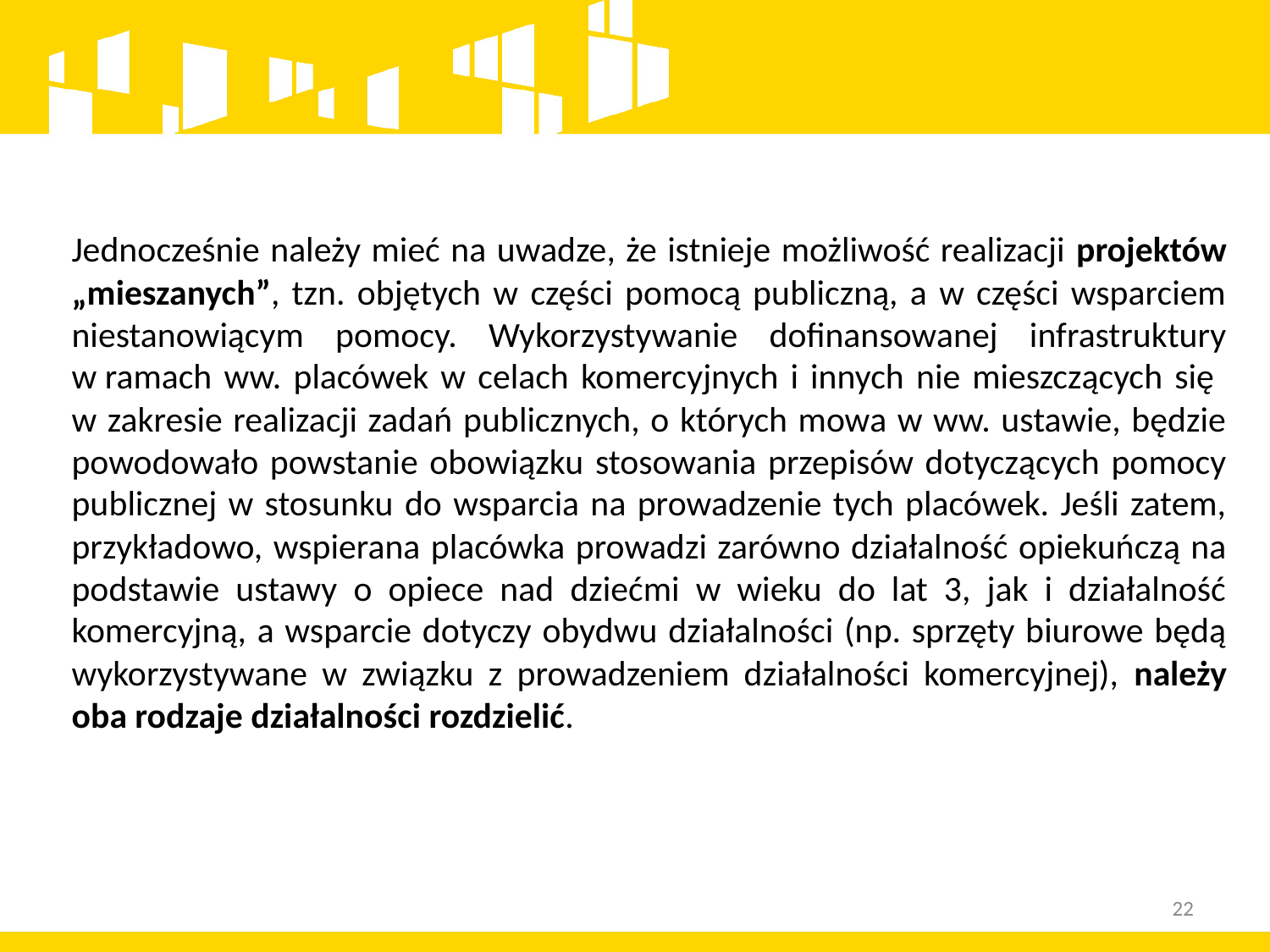

Jednocześnie należy mieć na uwadze, że istnieje możliwość realizacji projektów „mieszanych”, tzn. objętych w części pomocą publiczną, a w części wsparciem niestanowiącym pomocy. Wykorzystywanie dofinansowanej infrastruktury w ramach ww. placówek w celach komercyjnych i innych nie mieszczących się
w zakresie realizacji zadań publicznych, o których mowa w ww. ustawie, będzie powodowało powstanie obowiązku stosowania przepisów dotyczących pomocy publicznej w stosunku do wsparcia na prowadzenie tych placówek. Jeśli zatem, przykładowo, wspierana placówka prowadzi zarówno działalność opiekuńczą na podstawie ustawy o opiece nad dziećmi w wieku do lat 3, jak i działalność komercyjną, a wsparcie dotyczy obydwu działalności (np. sprzęty biurowe będą wykorzystywane w związku z prowadzeniem działalności komercyjnej), należy oba rodzaje działalności rozdzielić.

22